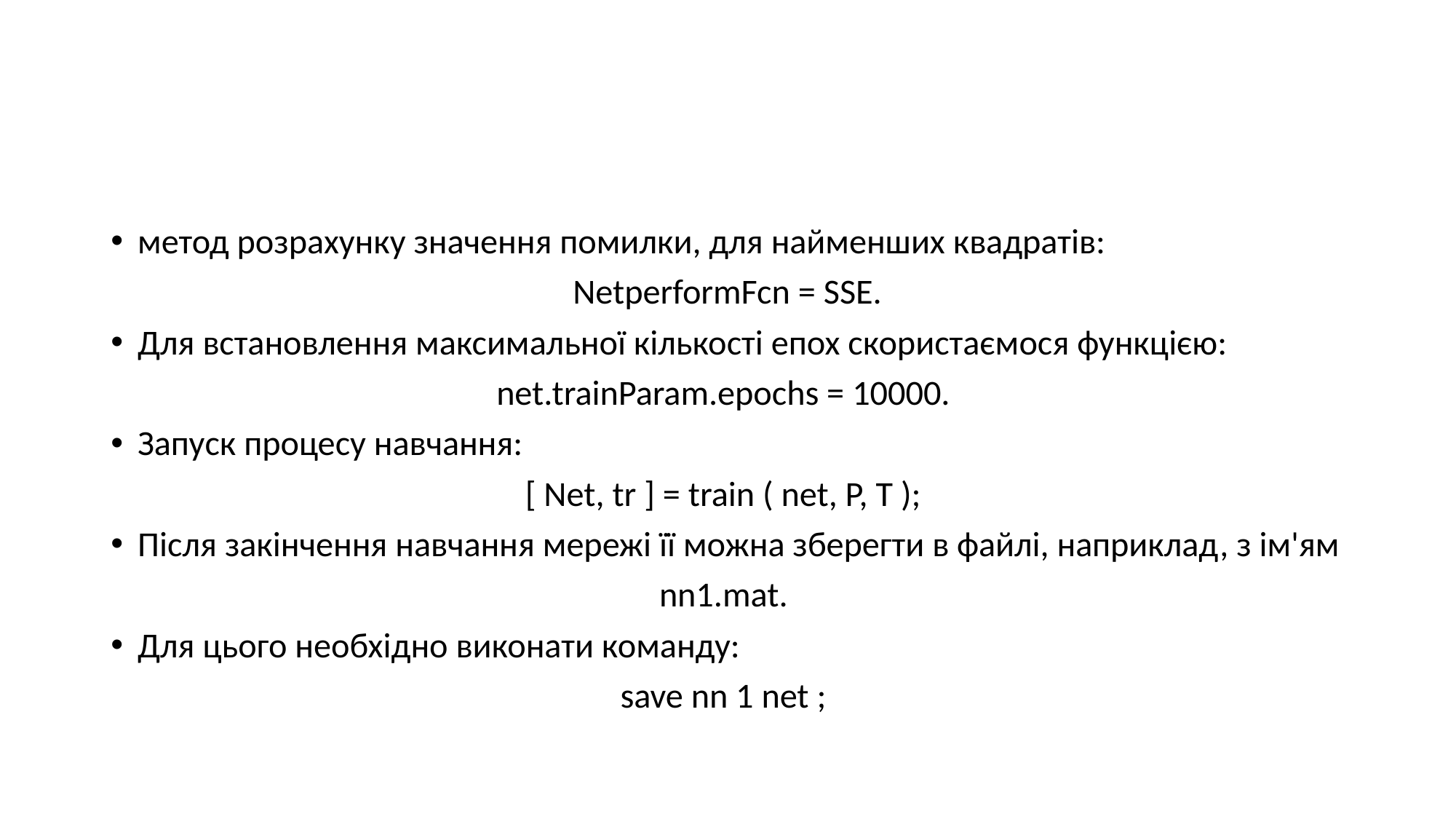

#
метод розрахунку значення помилки, для найменших квадратів:
NetperformFcn = SSE.
Для встановлення максимальної кількості епох скористаємося функцією:
net.trainParam.epochs = 10000.
Запуск процесу навчання:
[ Net, tr ] = train ( net, P, T );
Після закінчення навчання мережі її можна зберегти в файлі, наприклад, з ім'ям
nn1.mat.
Для цього необхідно виконати команду:
save nn 1 net ;